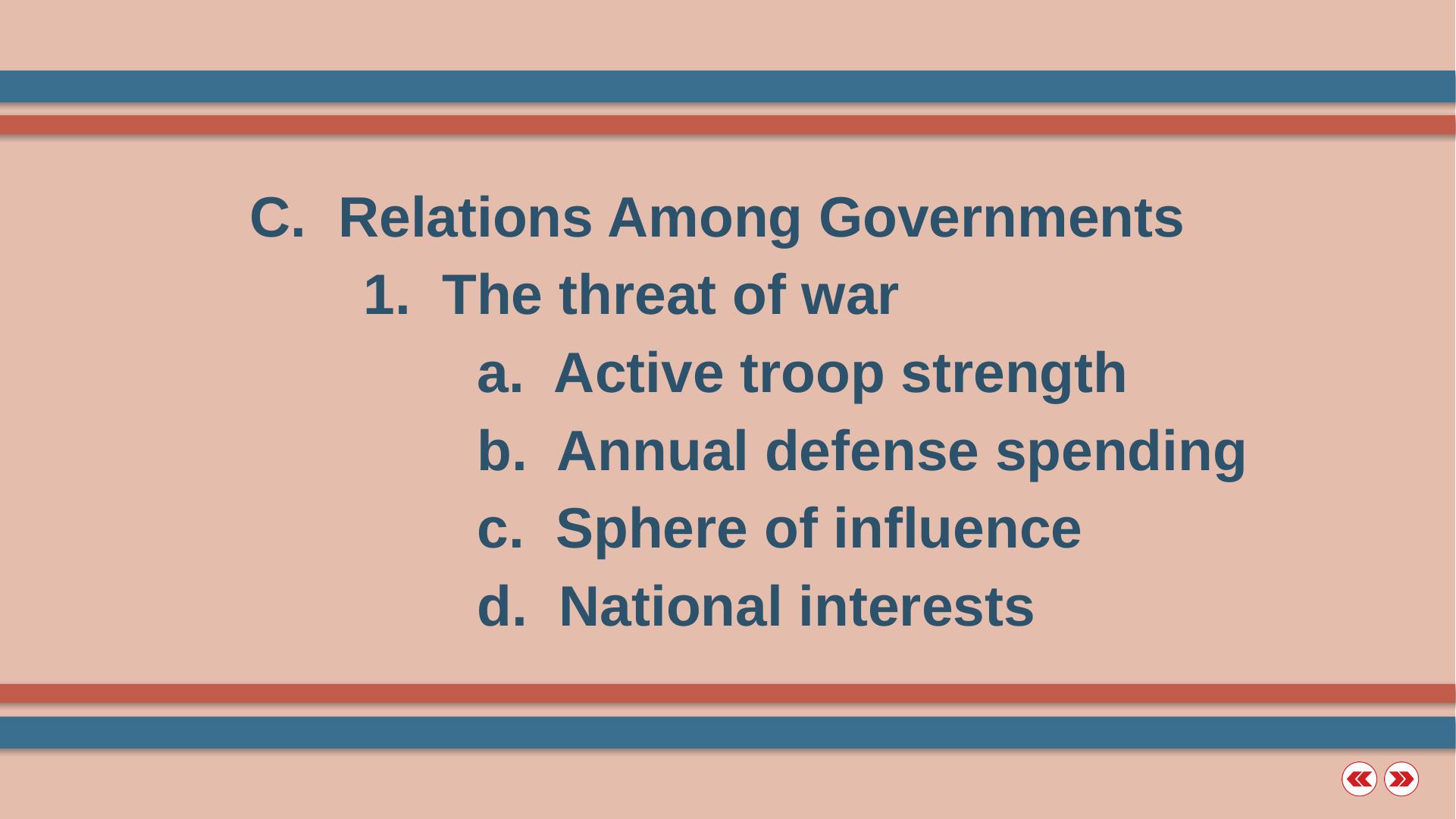

C.  Relations Among Governments
		1.  The threat of war
			a.  Active troop strength
			b.  Annual defense spending
			c.  Sphere of influence
			d.  National interests